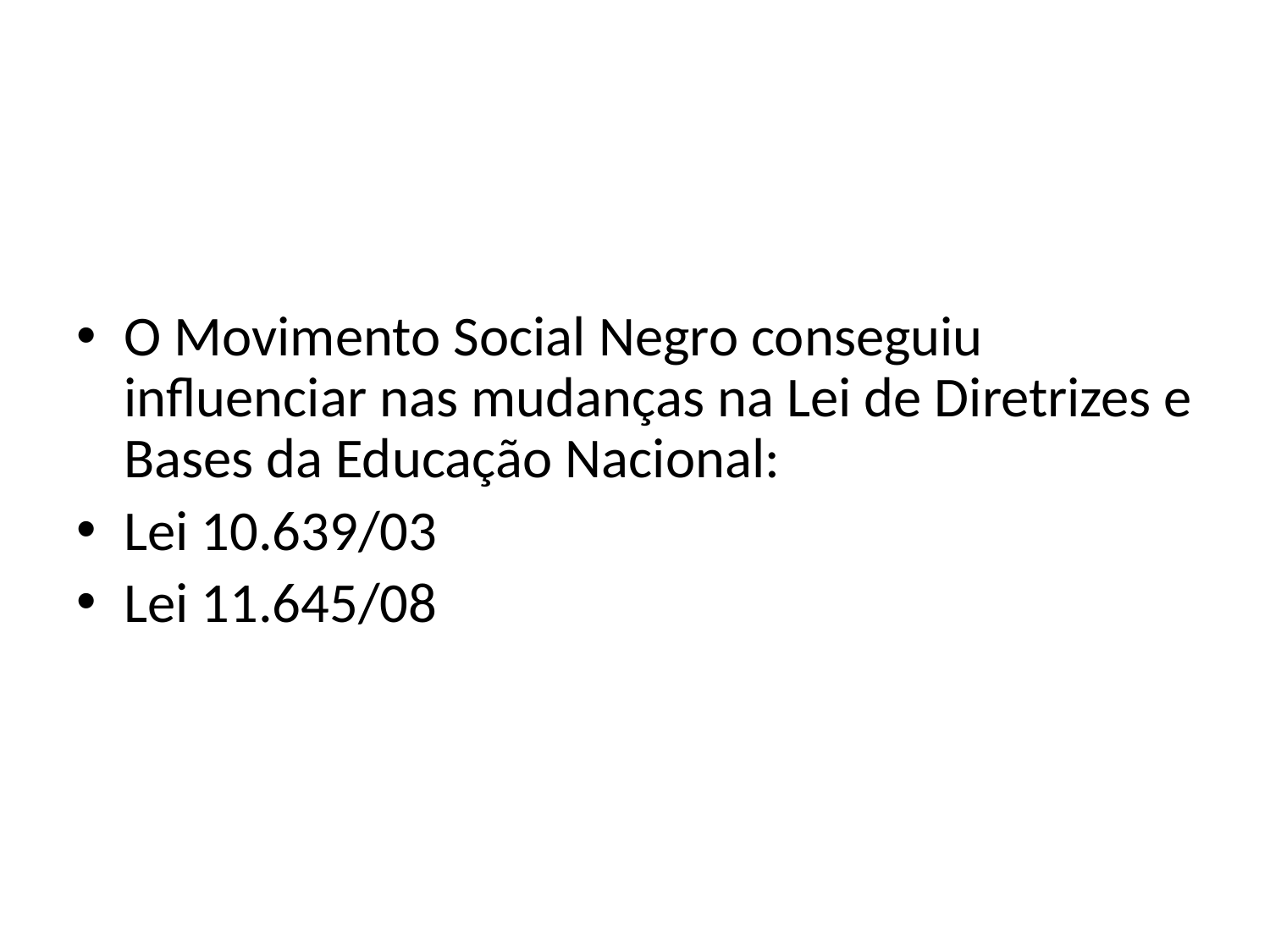

#

O Movimento Social Negro conseguiu influenciar nas mudanças na Lei de Diretrizes e Bases da Educação Nacional:
Lei 10.639/03
Lei 11.645/08